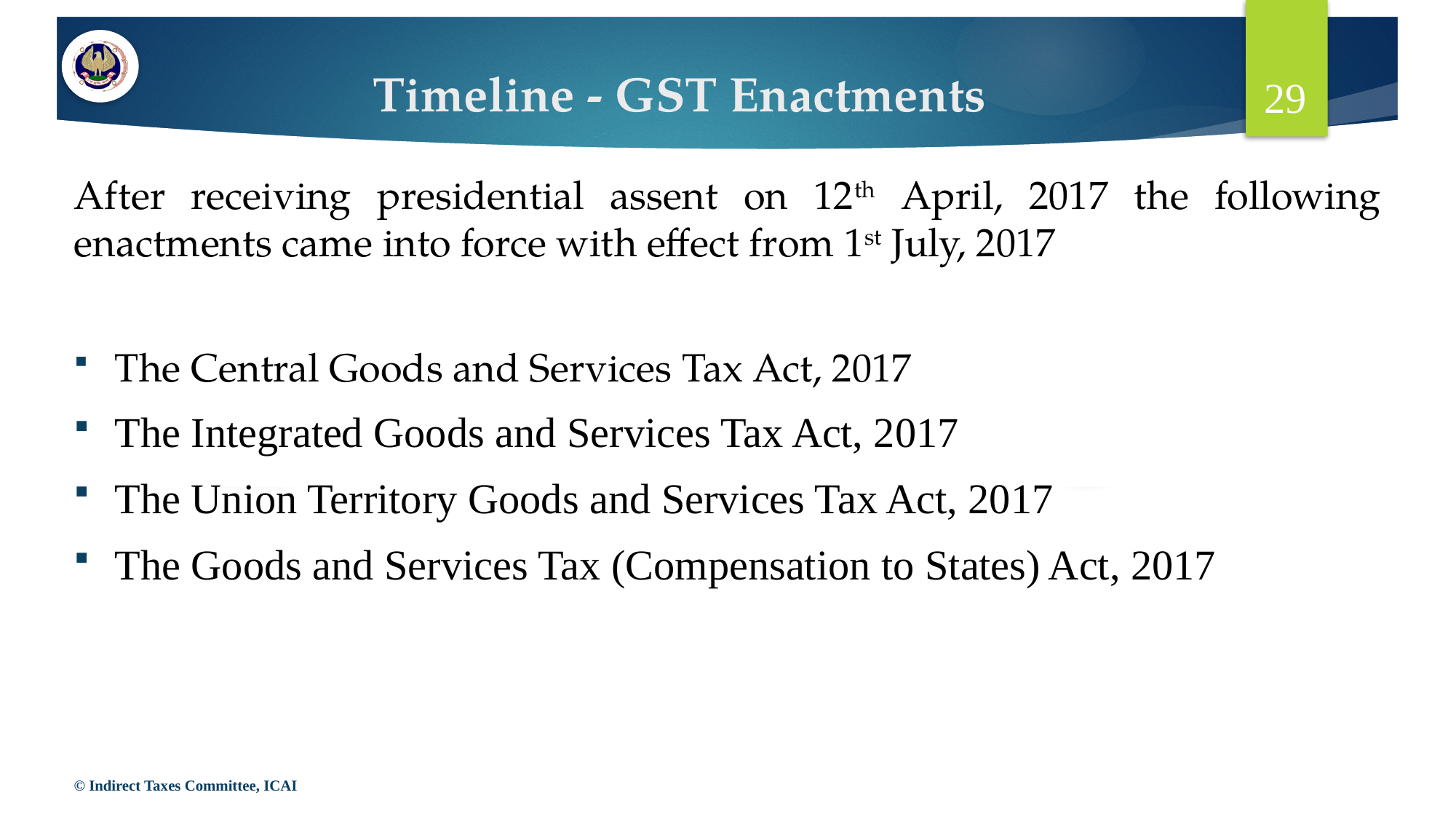

# Timeline - GST Enactments
29
After receiving presidential assent on 12th April, 2017 the following enactments came into force with effect from 1st July, 2017

The Central Goods and Services Tax Act, 2017
The Integrated Goods and Services Tax Act, 2017
The Union Territory Goods and Services Tax Act, 2017
The Goods and Services Tax (Compensation to States) Act, 2017
© Indirect Taxes Committee, ICAI